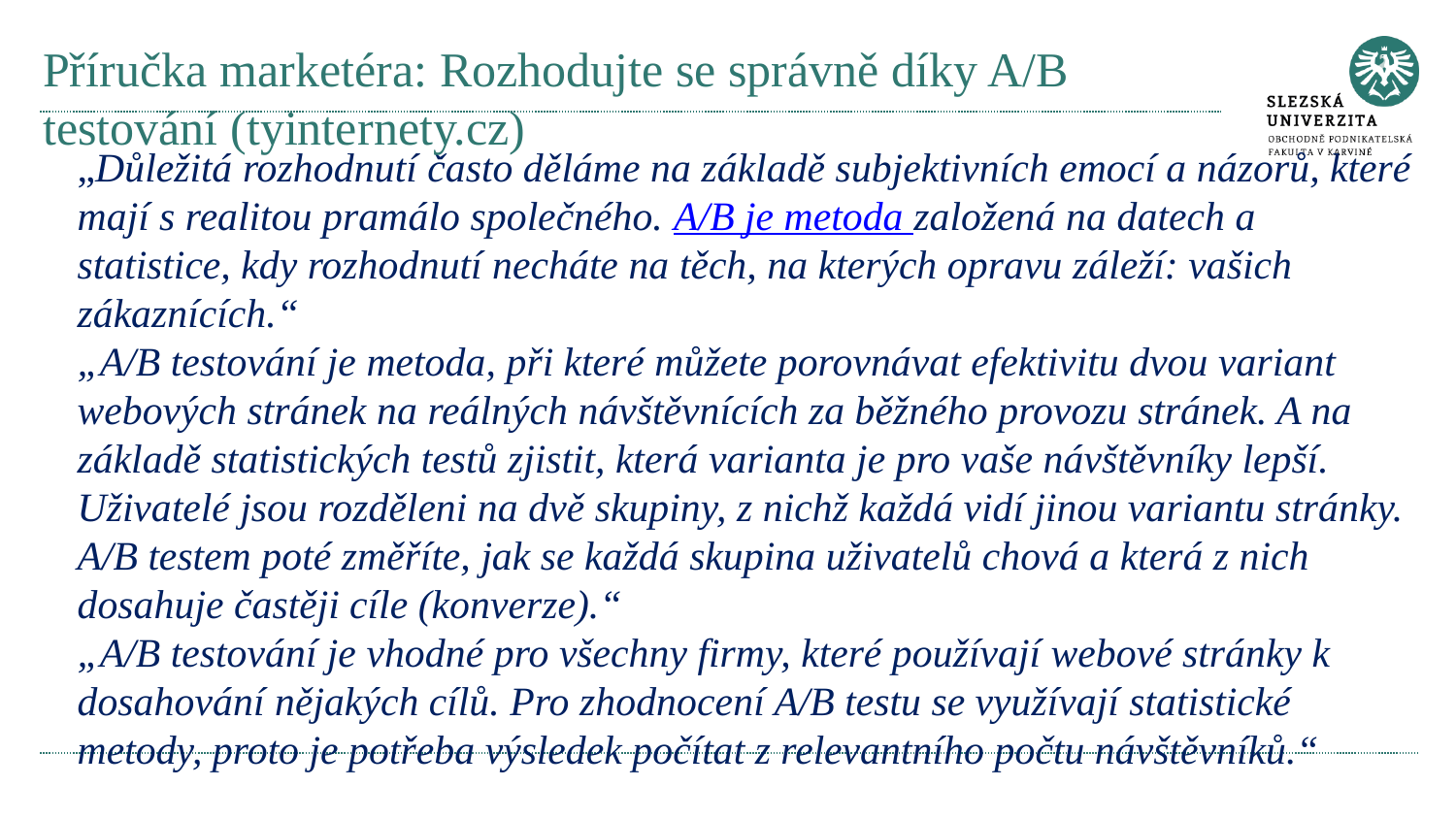

# Příručka marketéra: Rozhodujte se správně díky A/B testování (tyinternety.cz)
„Důležitá rozhodnutí často děláme na základě subjektivních emocí a názorů, které mají s realitou pramálo společného. A/B je metoda založená na datech a statistice, kdy rozhodnutí necháte na těch, na kterých opravu záleží: vašich zákaznících.“
„A/B testování je metoda, při které můžete porovnávat efektivitu dvou variant webových stránek na reálných návštěvnících za běžného provozu stránek. A na základě statistických testů zjistit, která varianta je pro vaše návštěvníky lepší. Uživatelé jsou rozděleni na dvě skupiny, z nichž každá vidí jinou variantu stránky. A/B testem poté změříte, jak se každá skupina uživatelů chová a která z nich dosahuje častěji cíle (konverze).“
„A/B testování je vhodné pro všechny firmy, které používají webové stránky k dosahování nějakých cílů. Pro zhodnocení A/B testu se využívají statistické metody, proto je potřeba výsledek počítat z relevantního počtu návštěvníků.“